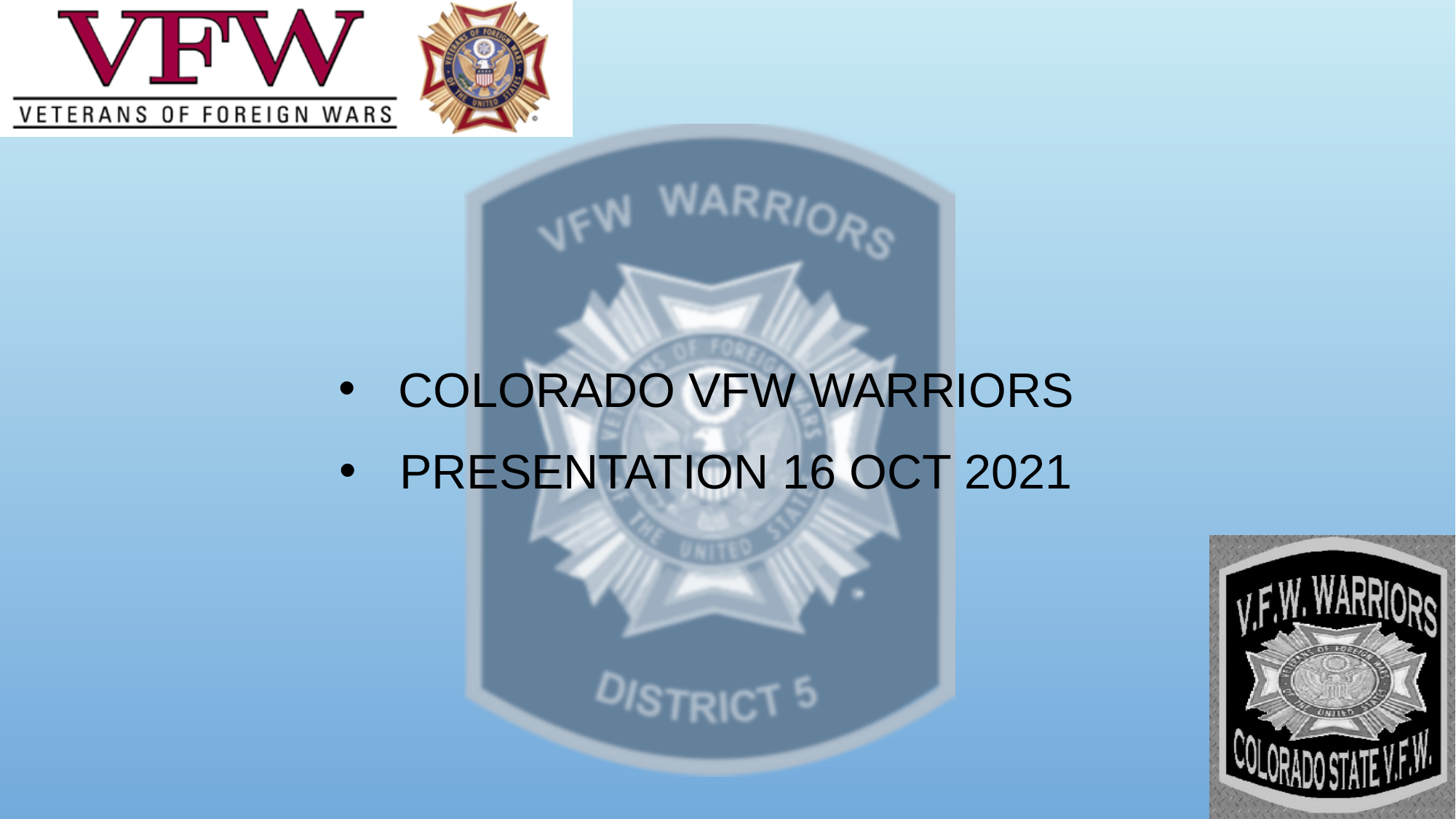

Colorado VFW Warriors
PRESENTATION 16 OCT 2021